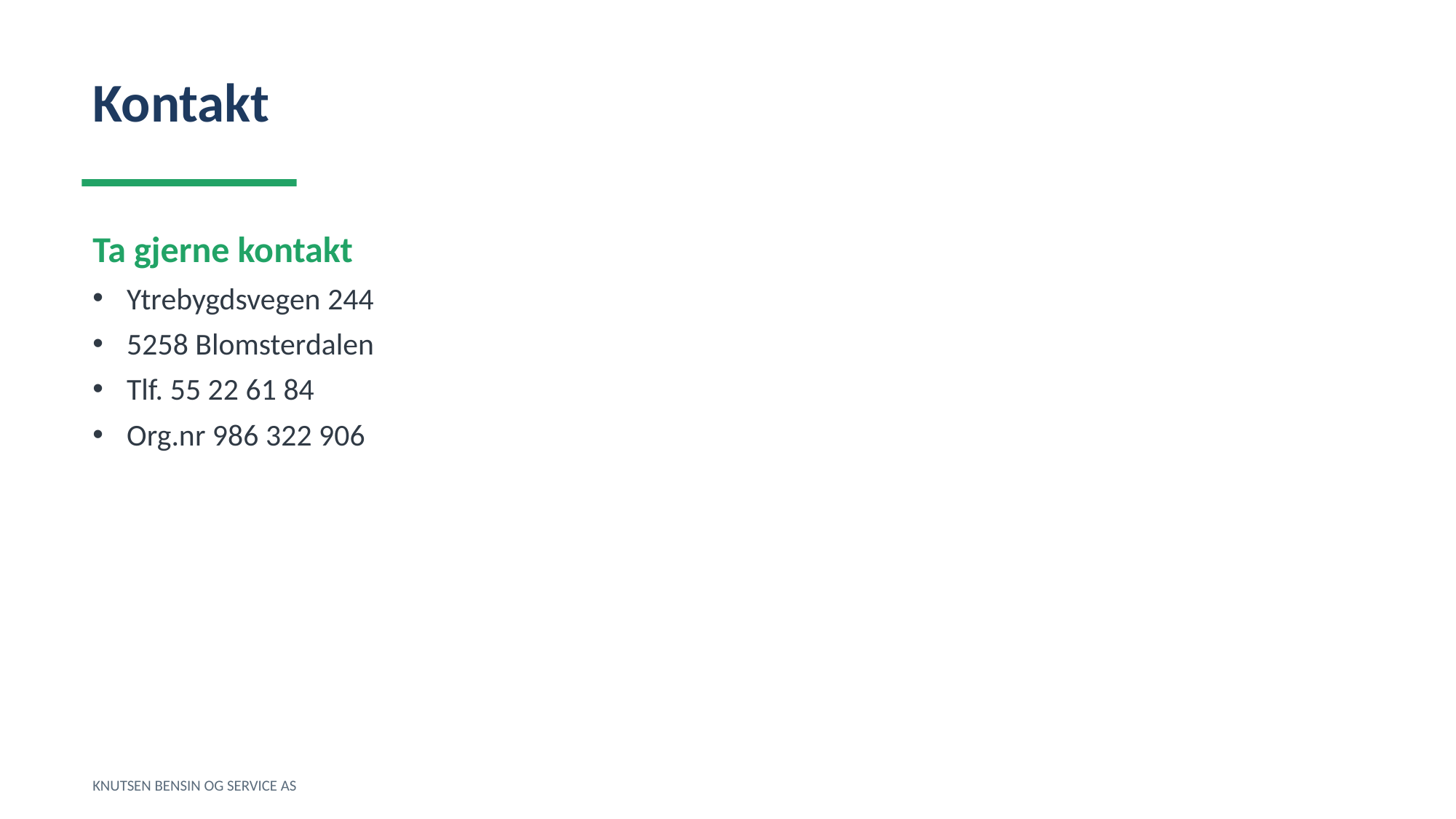

Kontakt

Ta gjerne kontakt
Ytrebygdsvegen 244
5258 Blomsterdalen
Tlf. 55 22 61 84
Org.nr 986 322 906
KNUTSEN BENSIN OG SERVICE AS